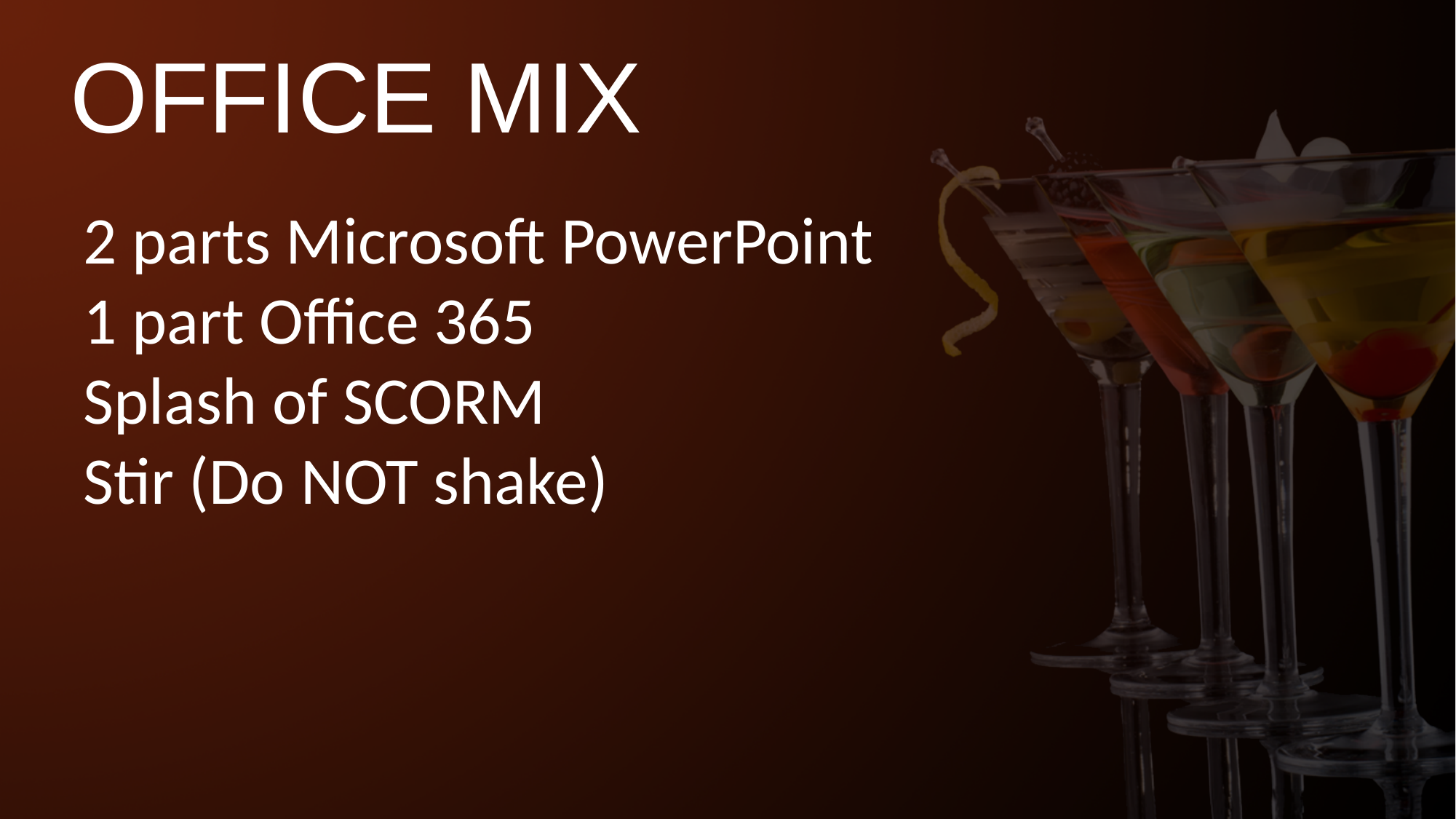

# OFFICE MIX
2 parts Microsoft PowerPoint
1 part Office 365
Splash of SCORM
Stir (Do NOT shake)